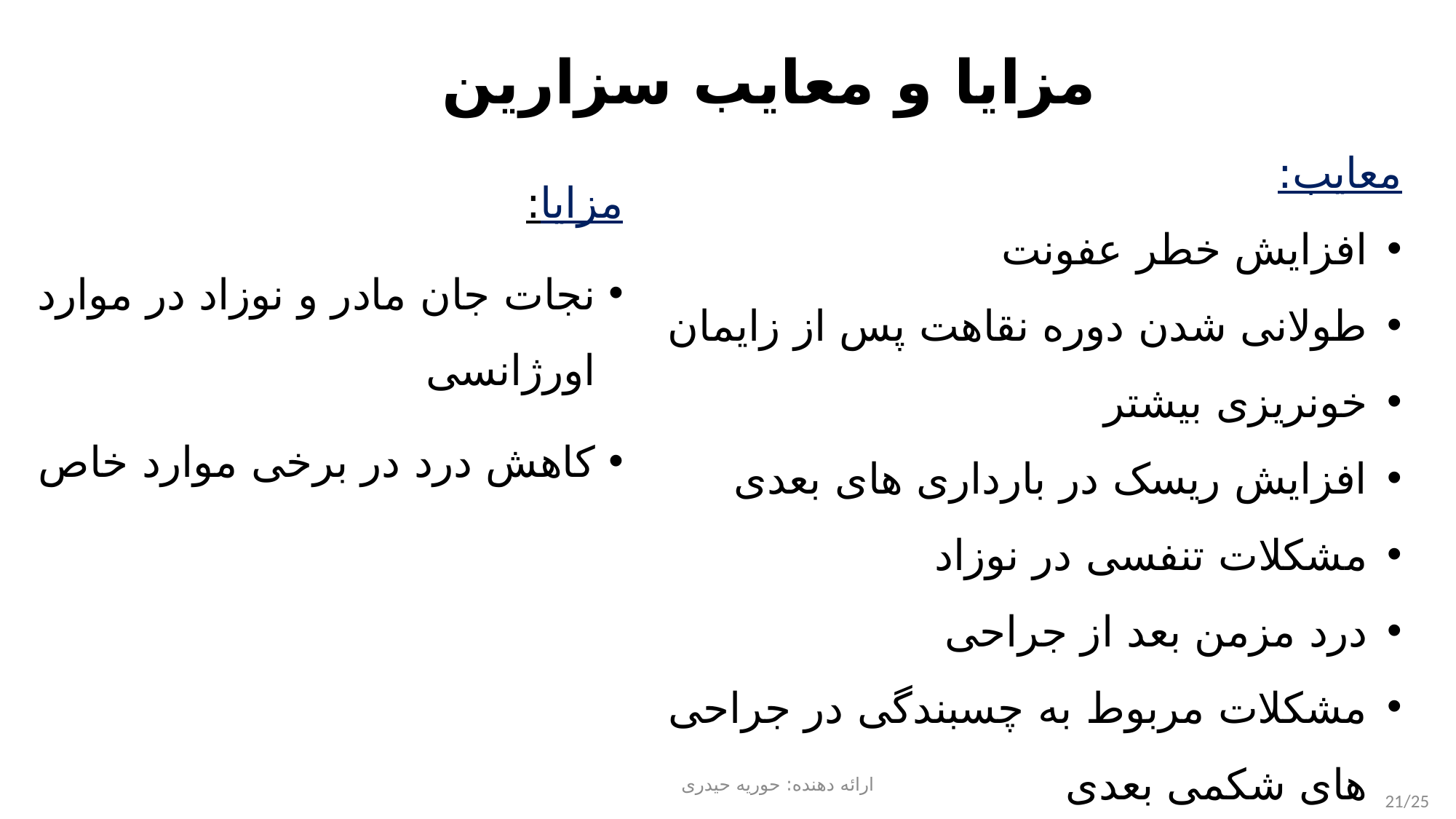

# مزایا و معایب سزارین
معایب:
افزایش خطر عفونت
طولانی شدن دوره نقاهت پس از زایمان
خونریزی بیشتر
افزایش ریسک در بارداری های بعدی
مشکلات تنفسی در نوزاد
درد مزمن بعد از جراحی
مشکلات مربوط به چسبندگی در جراحی های شکمی بعدی
مرگ بیشتر مادران
مزایا:
نجات جان مادر و نوزاد در موارد اورژانسی
کاهش درد در برخی موارد خاص
ارائه دهنده: حوریه حیدری
21/25